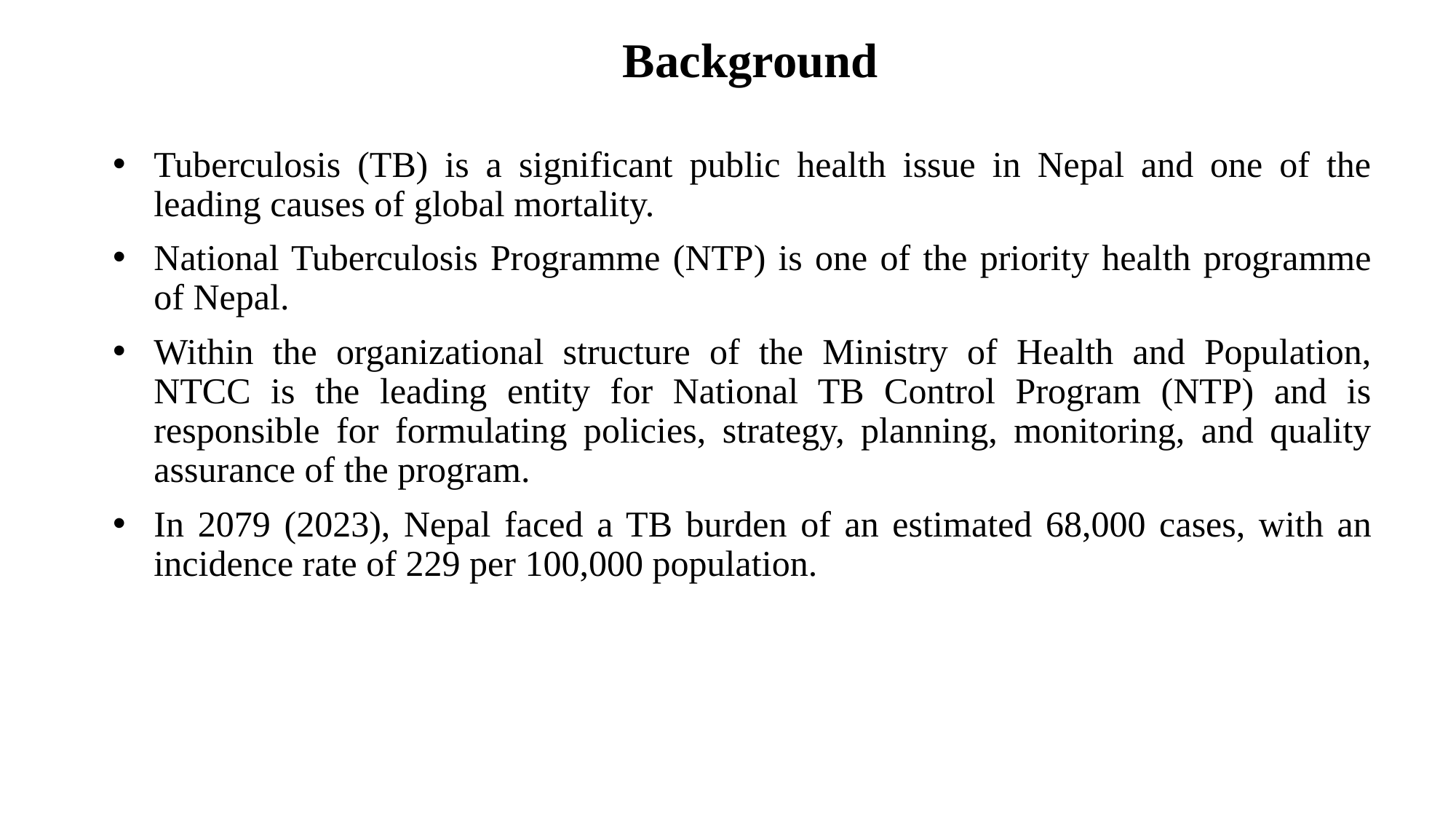

# Background
Tuberculosis (TB) is a significant public health issue in Nepal and one of the leading causes of global mortality.
National Tuberculosis Programme (NTP) is one of the priority health programme of Nepal.
Within the organizational structure of the Ministry of Health and Population, NTCC is the leading entity for National TB Control Program (NTP) and is responsible for formulating policies, strategy, planning, monitoring, and quality assurance of the program.
In 2079 (2023), Nepal faced a TB burden of an estimated 68,000 cases, with an incidence rate of 229 per 100,000 population.